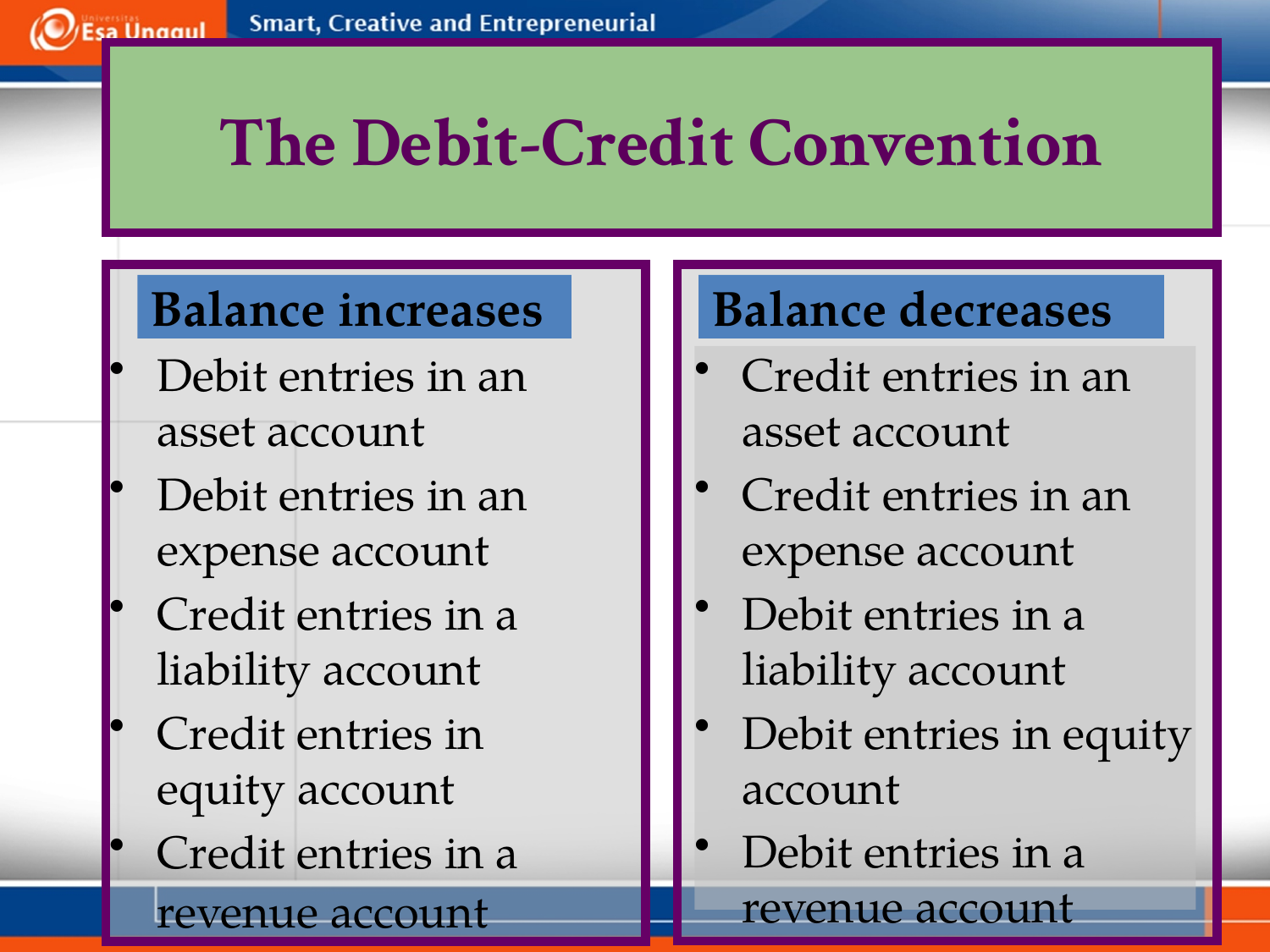

# The Debit-Credit Convention

Balance increases
Balance decreases
Debit entries in an asset account
Debit entries in an expense account
Credit entries in a liability account
Credit entries in equity account
Credit entries in a revenue account
Credit entries in an asset account
Credit entries in an expense account
Debit entries in a liability account
Debit entries in equity account
Debit entries in a revenue account